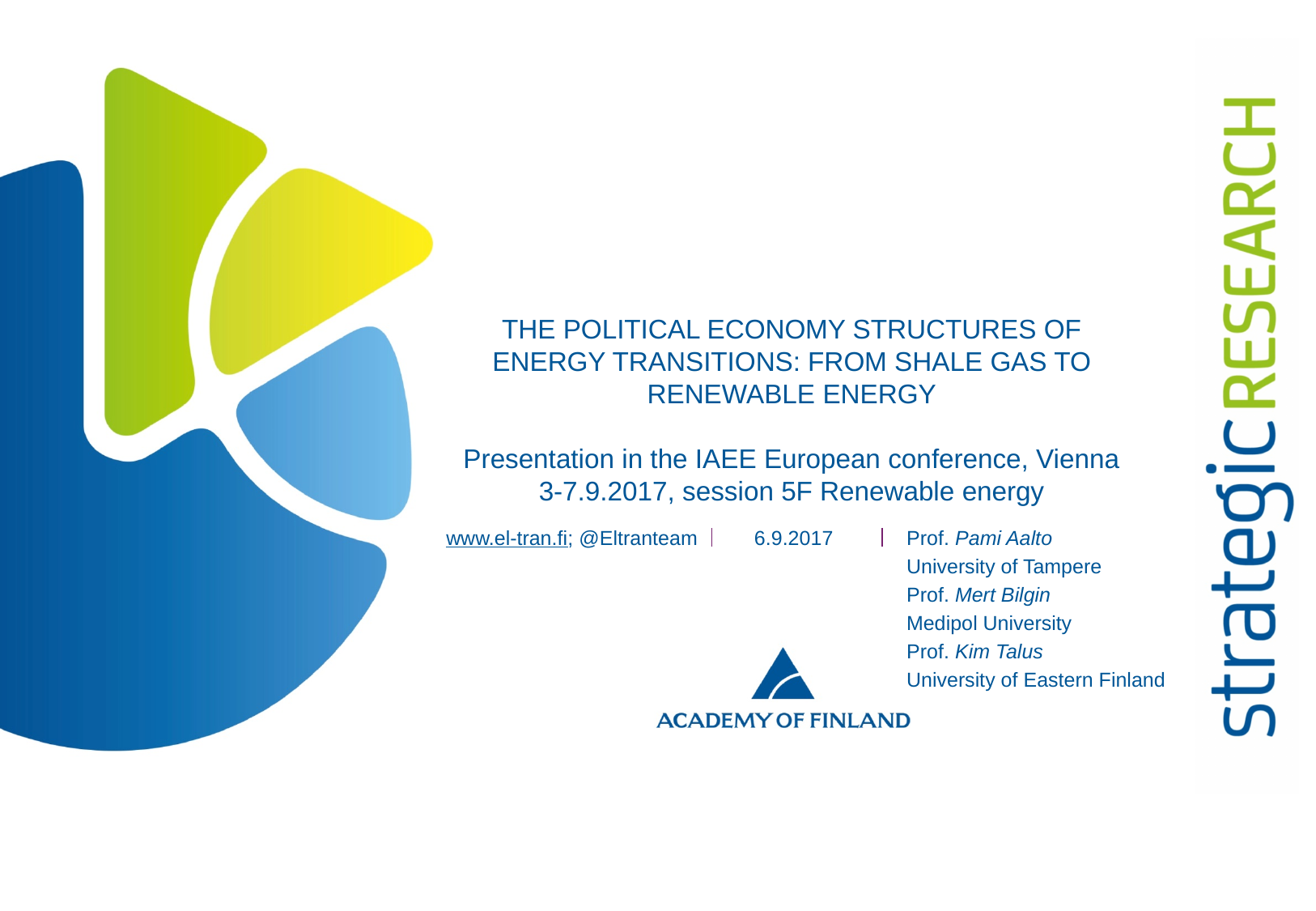

# THE POLITICAL ECONOMY STRUCTURES OF ENERGY TRANSITIONS: FROM SHALE GAS TO RENEWABLE ENERGY Presentation in the IAEE European conference, Vienna 3-7.9.2017, session 5F Renewable energy
www.el-tran.fi; @Eltranteam
Prof. Pami Aalto
University of Tampere
Prof. Mert Bilgin
Medipol University
Prof. Kim Talus
University of Eastern Finland
6.9.2017